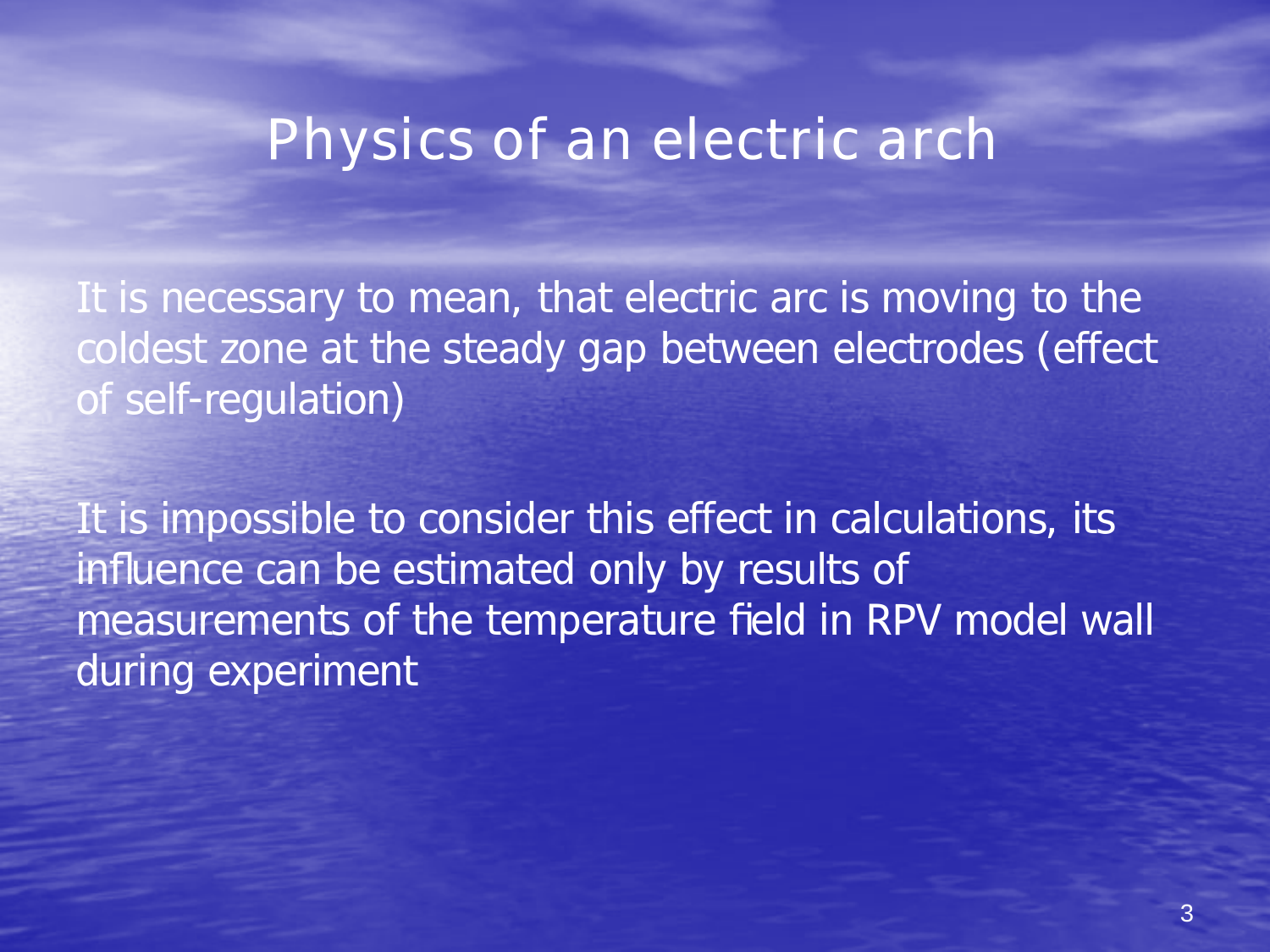

# Physics of an electric arch
It is necessary to mean, that electric arc is moving to the coldest zone at the steady gap between electrodes (effect of self-regulation)

It is impossible to consider this effect in calculations, its influence can be estimated only by results of measurements of the temperature field in RPV model wall during experiment
3